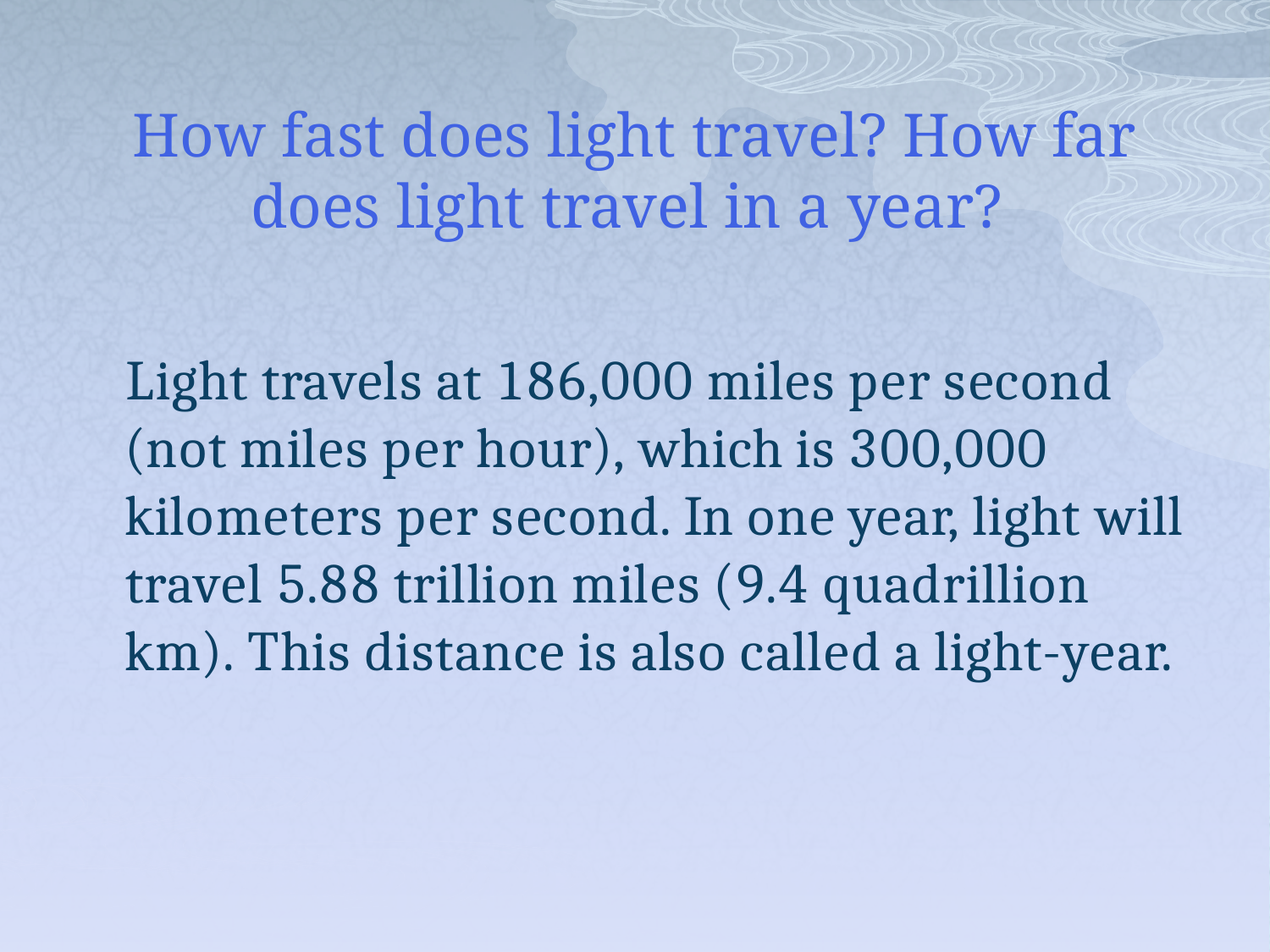

# How fast does light travel? How far does light travel in a year?

	Light travels at 186,000 miles per second (not miles per hour), which is 300,000 kilometers per second. In one year, light will travel 5.88 trillion miles (9.4 quadrillion km). This distance is also called a light-year.